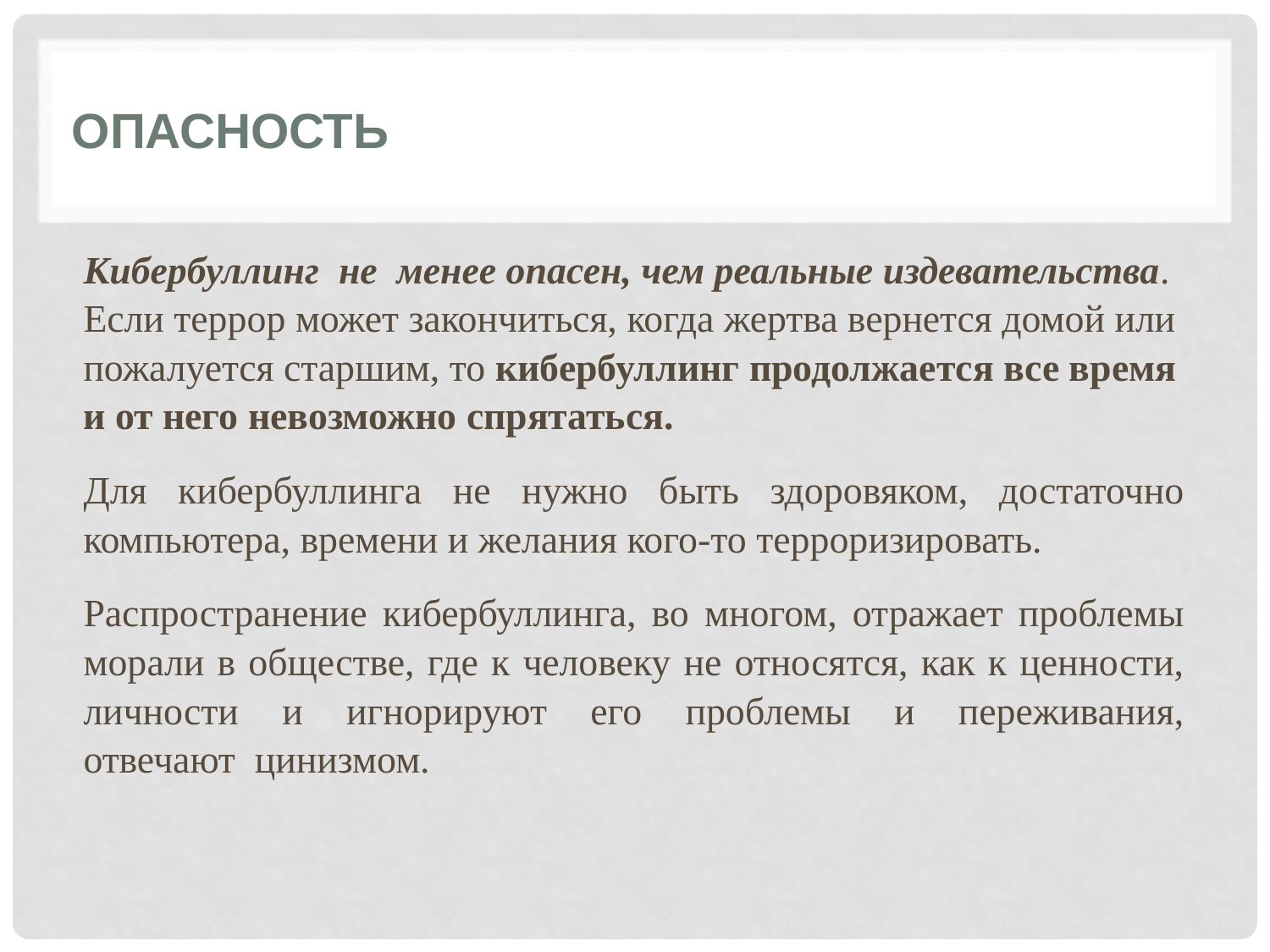

# ОПАСНОСТЬ
Кибербуллинг  не  менее опасен, чем реальные издевательства. Если террор может закончиться, когда жертва вернется домой или пожалуется старшим, то кибербуллинг продолжается все время и от него невозможно спрятаться.
Для кибербуллинга не нужно быть здоровяком, достаточно компьютера, времени и желания кого-то терроризировать.
Распространение кибербуллинга, во многом, отражает проблемы морали в обществе, где к человеку не относятся, как к ценности, личности  и  игнорируют  его  проблемы  и  переживания, отвечают  цинизмом.